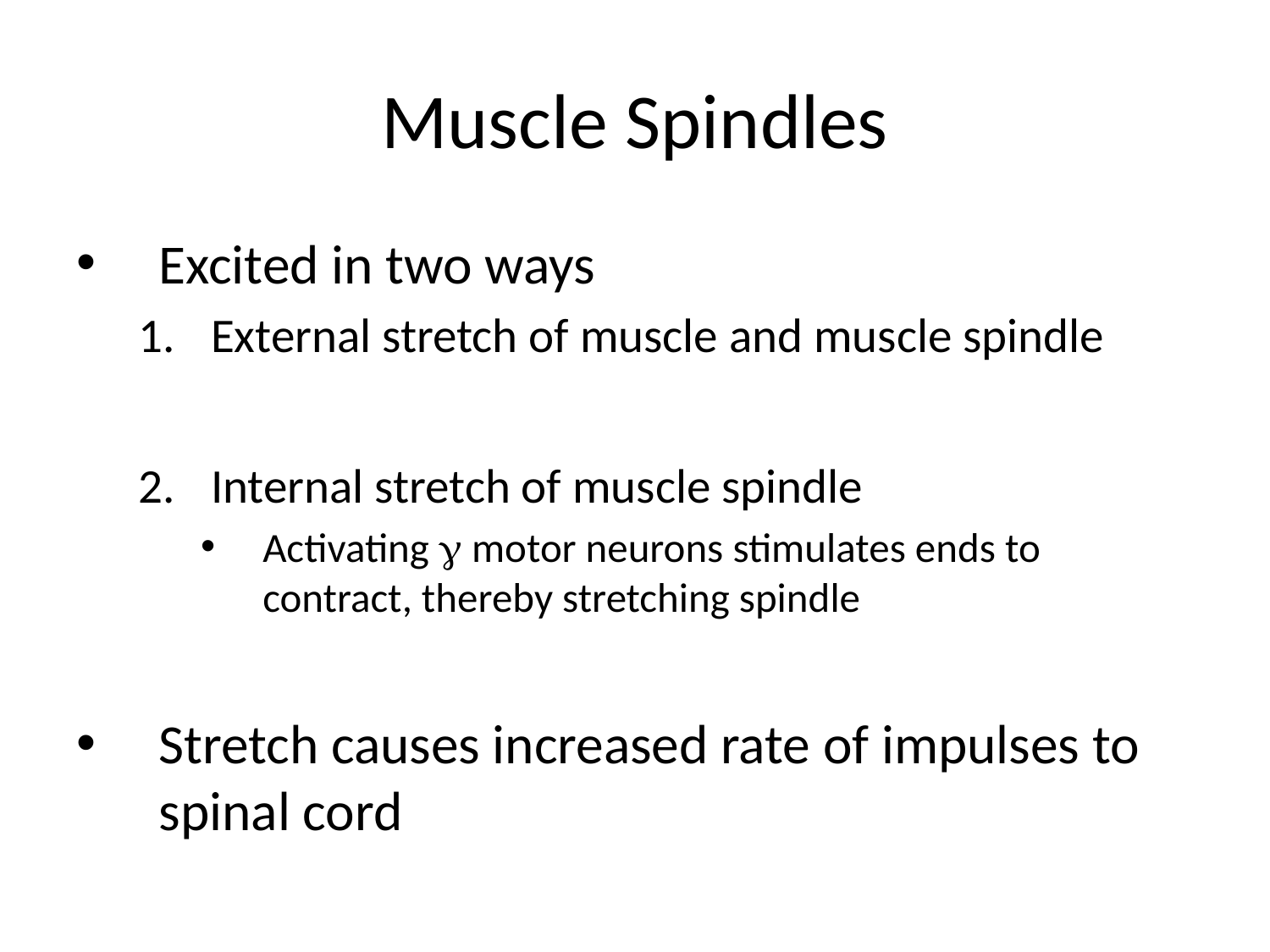

# Muscle Spindles
Excited in two ways
External stretch of muscle and muscle spindle

Internal stretch of muscle spindle
Activating γ motor neurons stimulates ends to contract, thereby stretching spindle

Stretch causes increased rate of impulses to spinal cord